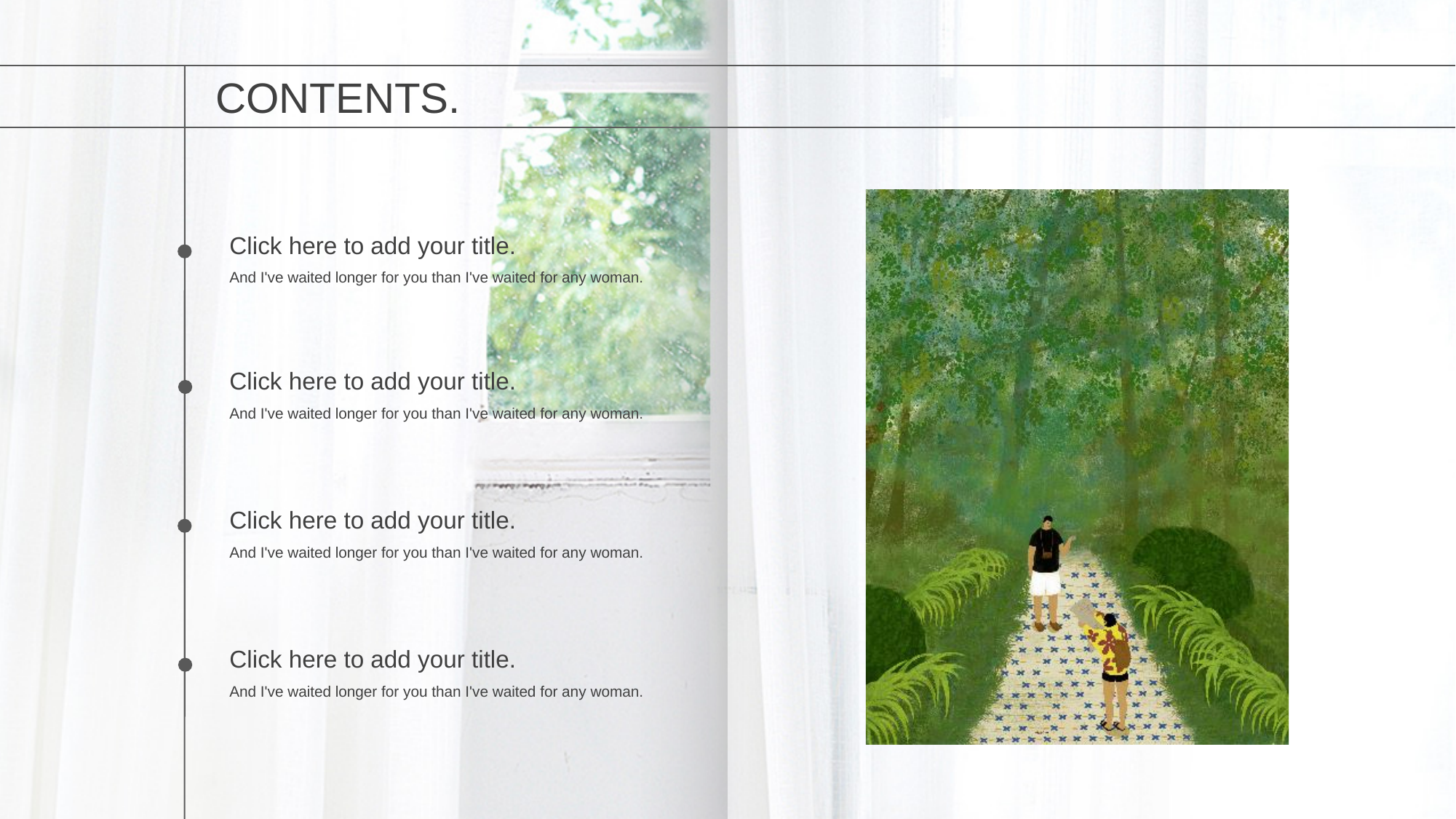

CONTENTS.

Click here to add your title.
And I've waited longer for you than I've waited for any woman.

Click here to add your title.
And I've waited longer for you than I've waited for any woman.

Click here to add your title.
And I've waited longer for you than I've waited for any woman.

Click here to add your title.
And I've waited longer for you than I've waited for any woman.